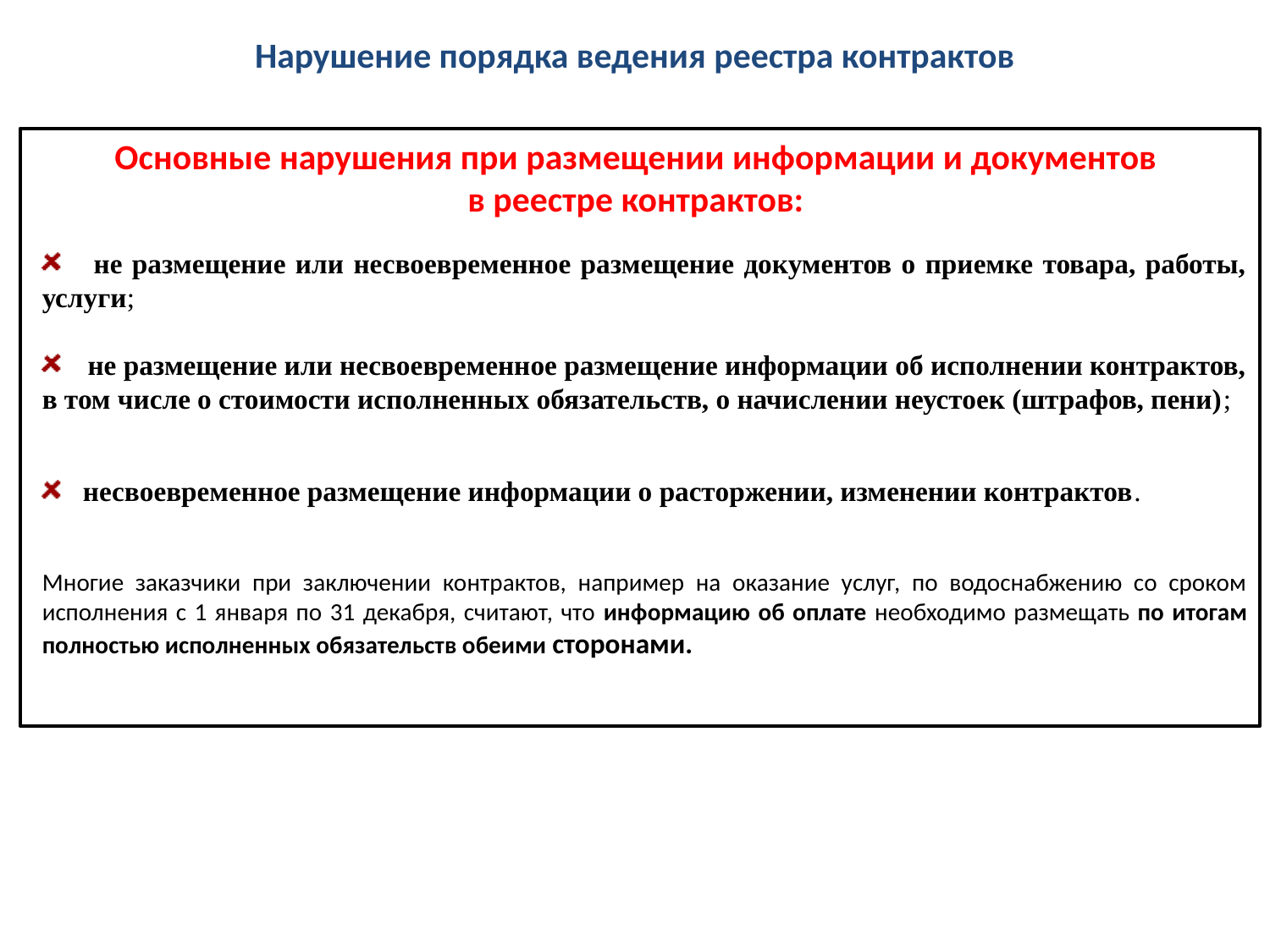

Нарушение порядка ведения реестра контрактов
Основные нарушения при размещении информации и документов
в реестре контрактов:

   не размещение или несвоевременное размещение документов о приемке товара, работы, услуги;

    не размещение или несвоевременное размещение информации об исполнении контрактов, в том числе о стоимости исполненных обязательств, о начислении неустоек (штрафов, пени);

   несвоевременное размещение информации о расторжении, изменении контрактов.

Многие заказчики при заключении контрактов, например на оказание услуг, по водоснабжению со сроком исполнения с 1 января по 31 декабря, считают, что информацию об оплате необходимо размещать по итогам полностью исполненных обязательств обеими сторонами.